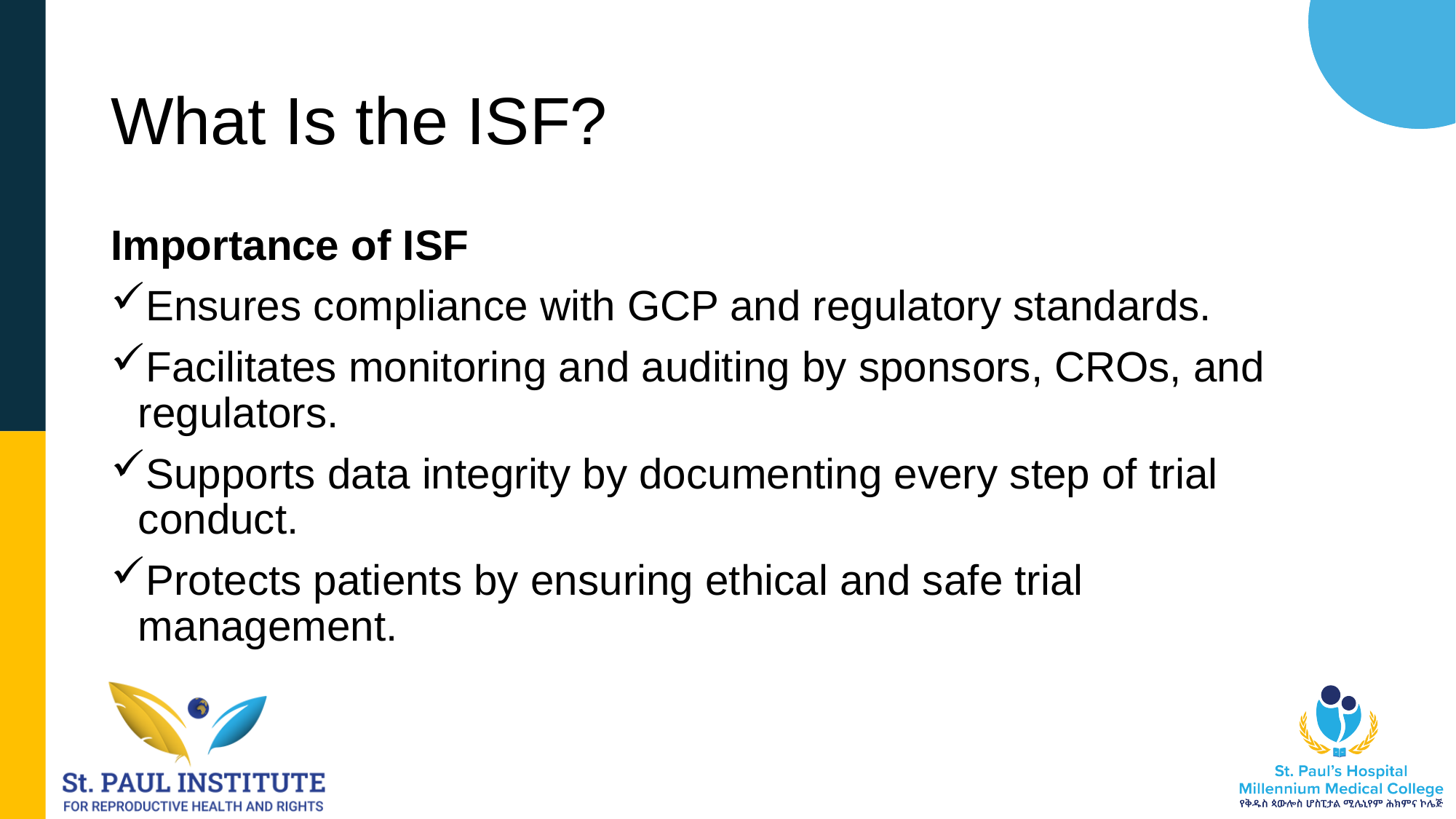

# What Is the ISF?
Importance of ISF
Ensures compliance with GCP and regulatory standards.
Facilitates monitoring and auditing by sponsors, CROs, and regulators.
Supports data integrity by documenting every step of trial conduct.
Protects patients by ensuring ethical and safe trial management.